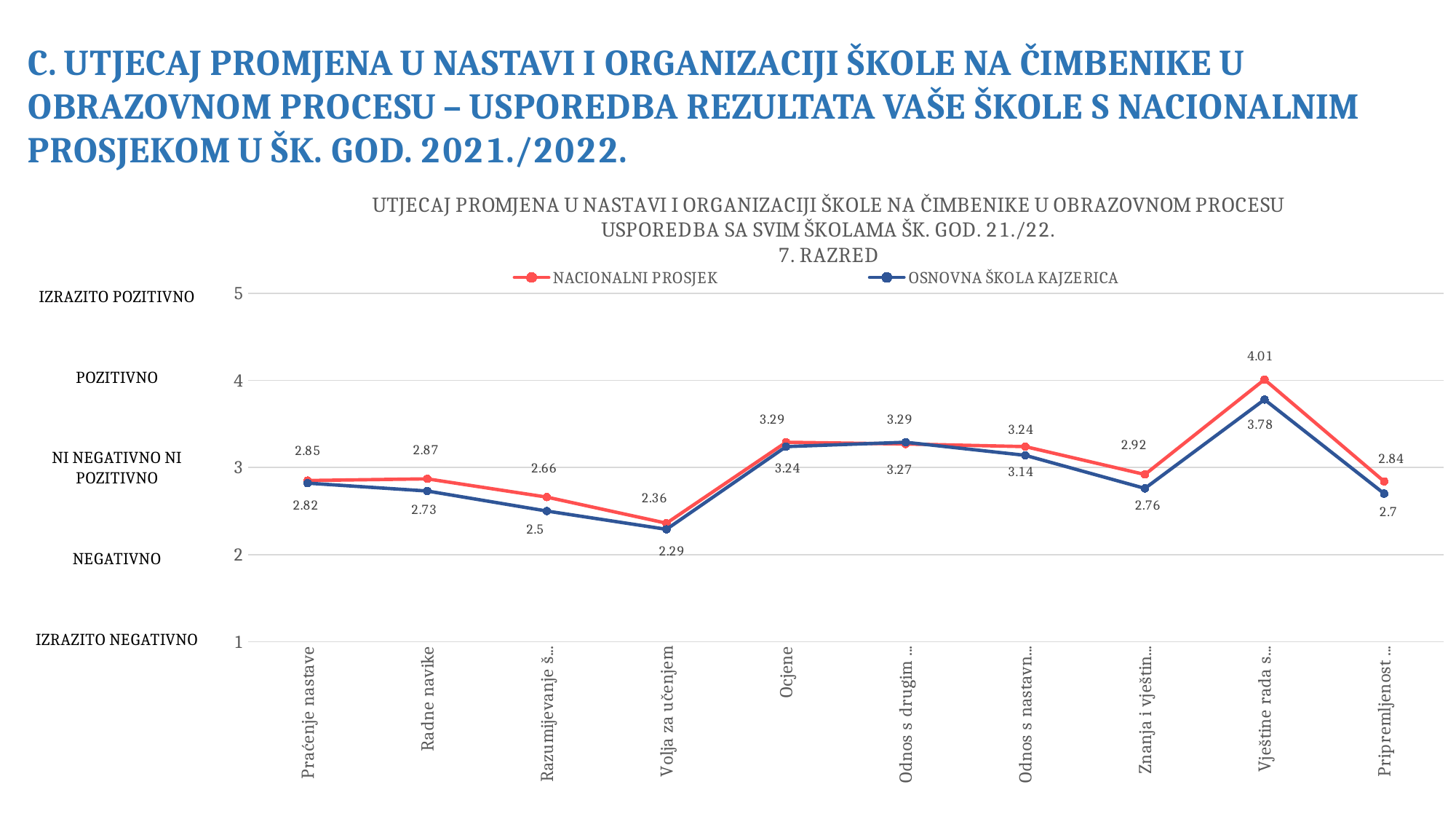

C. UTJECAJ PROMJENA U NASTAVI I ORGANIZACIJI ŠKOLE NA ČIMBENIKE U OBRAZOVNOM PROCESU – USPOREDBA REZULTATA VAŠE ŠKOLE S NACIONALNIM PROSJEKOM U ŠK. GOD. 2021./2022.

### Chart: UTJECAJ PROMJENA U NASTAVI I ORGANIZACIJI ŠKOLE NA ČIMBENIKE U OBRAZOVNOM PROCESU USPOREDBA SA SVIM ŠKOLAMA ŠK. GOD. 21./22.
7. RAZRED

| Category | NACIONALNI PROSJEK | OSNOVNA ŠKOLA KAJZERICA |
|---|---|---|
| Praćenje nastave | 2.85 | 2.82 |
| Radne navike | 2.87 | 2.73 |
| Razumijevanje školskog gradiva | 2.66 | 2.5 |
| Volja za učenjem | 2.36 | 2.29 |
| Ocjene | 3.29 | 3.24 |
| Odnos s drugim učenicima iz razreda | 3.27 | 3.29 |
| Odnos s nastavnicima | 3.24 | 3.14 |
| Znanja i vještine iz školskih predmeta | 2.92 | 2.76 |
| Vještine rada s računalom/tabletom | 4.01 | 3.78 |
| Pripremljenost za srednju školu | 2.84 | 2.7 |
IZRAZITO POZITIVNO
POZITIVNO
NI NEGATIVNO NI POZITIVNO
NEGATIVNO
IZRAZITO NEGATIVNO